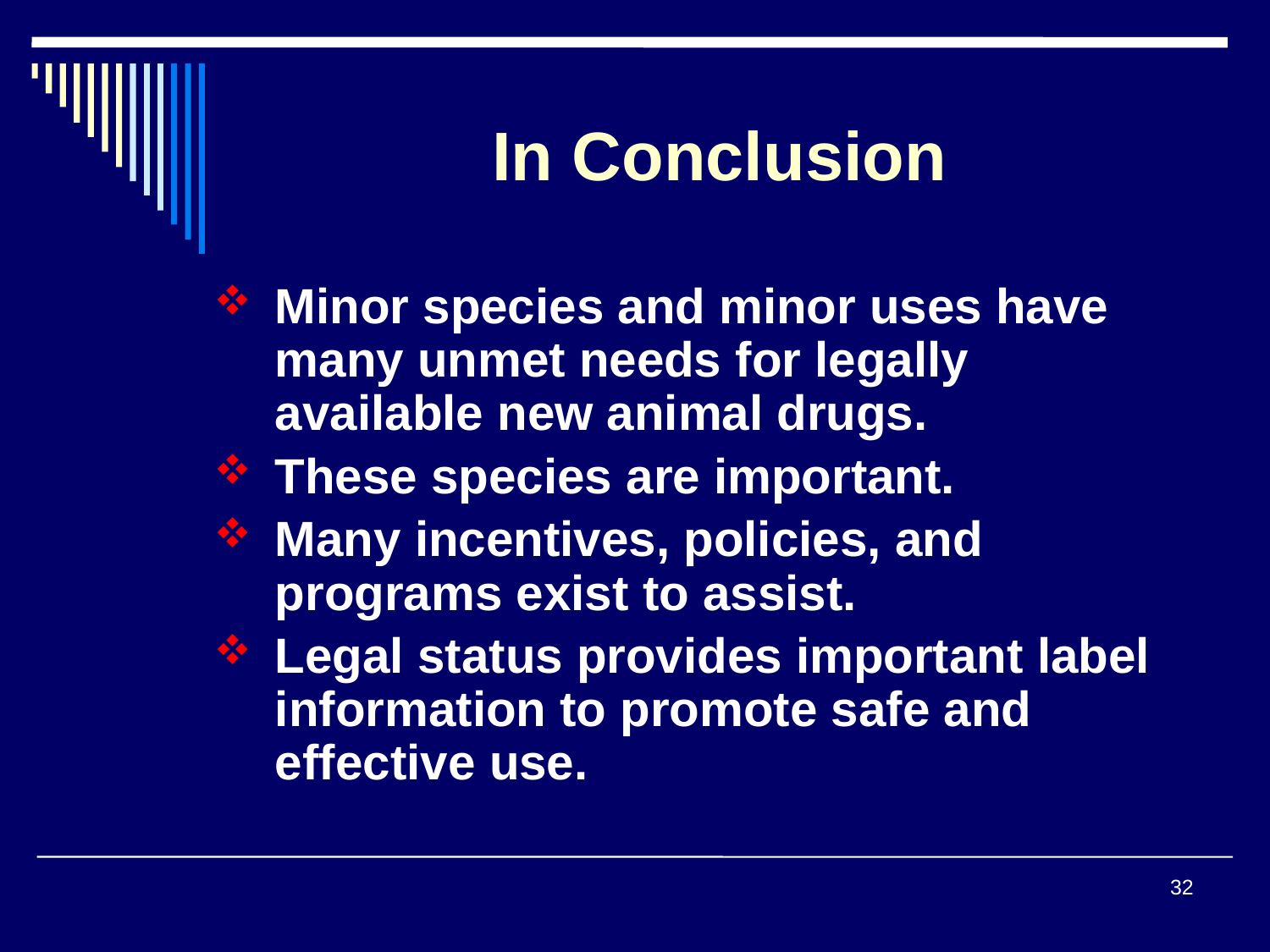

# In Conclusion
 Minor species and minor uses have
 many unmet needs for legally
 available new animal drugs.
 These species are important.
 Many incentives, policies, and
 programs exist to assist.
 Legal status provides important label
 information to promote safe and
 effective use.
32